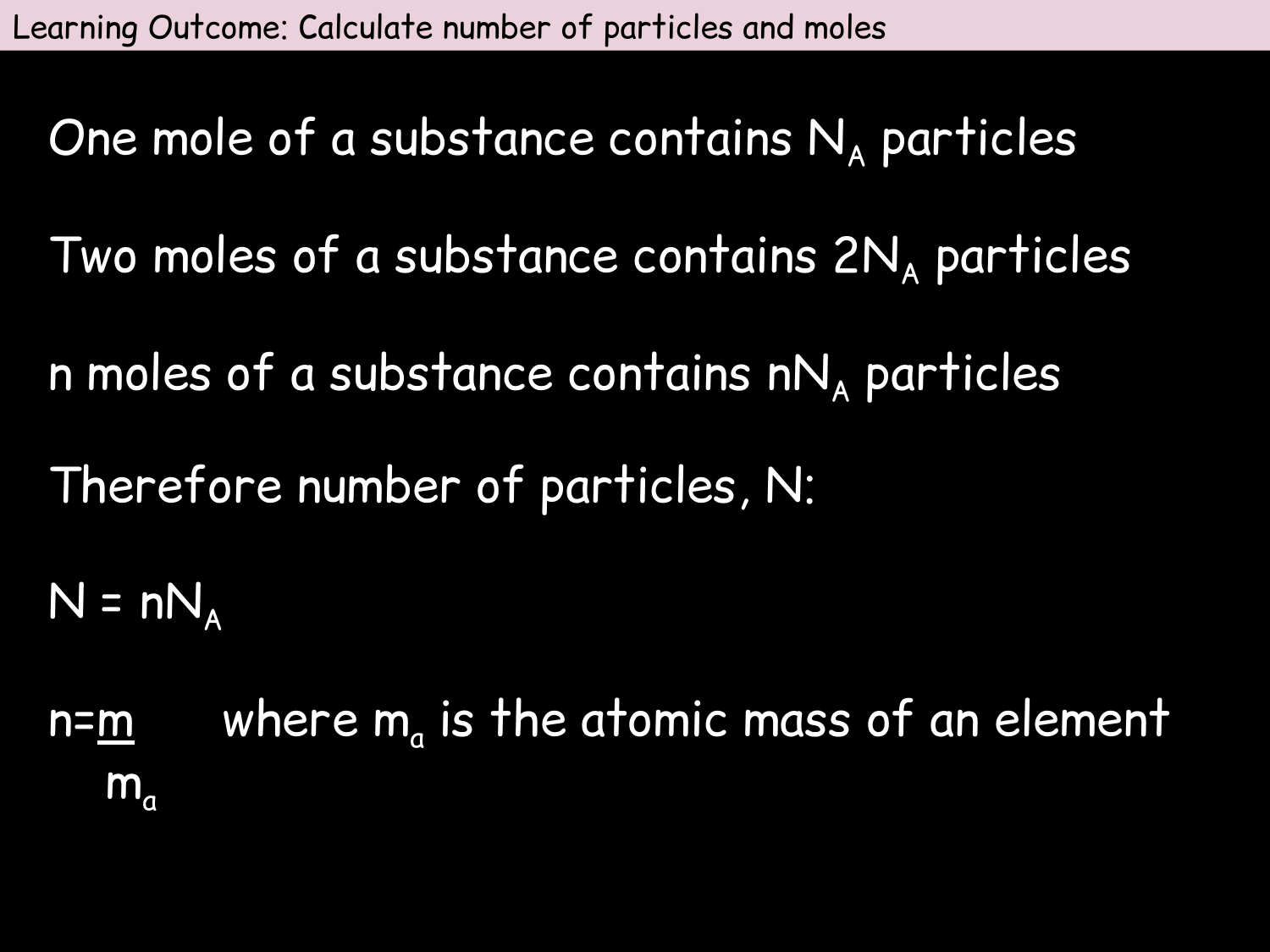

Learning Outcome: Calculate number of particles and moles
One mole of a substance contains NA particles

Two moles of a substance contains 2NA particles

n moles of a substance contains nNA particles

Therefore number of particles, N:

N = nNA

n=m 	where ma is the atomic mass of an element
    ma